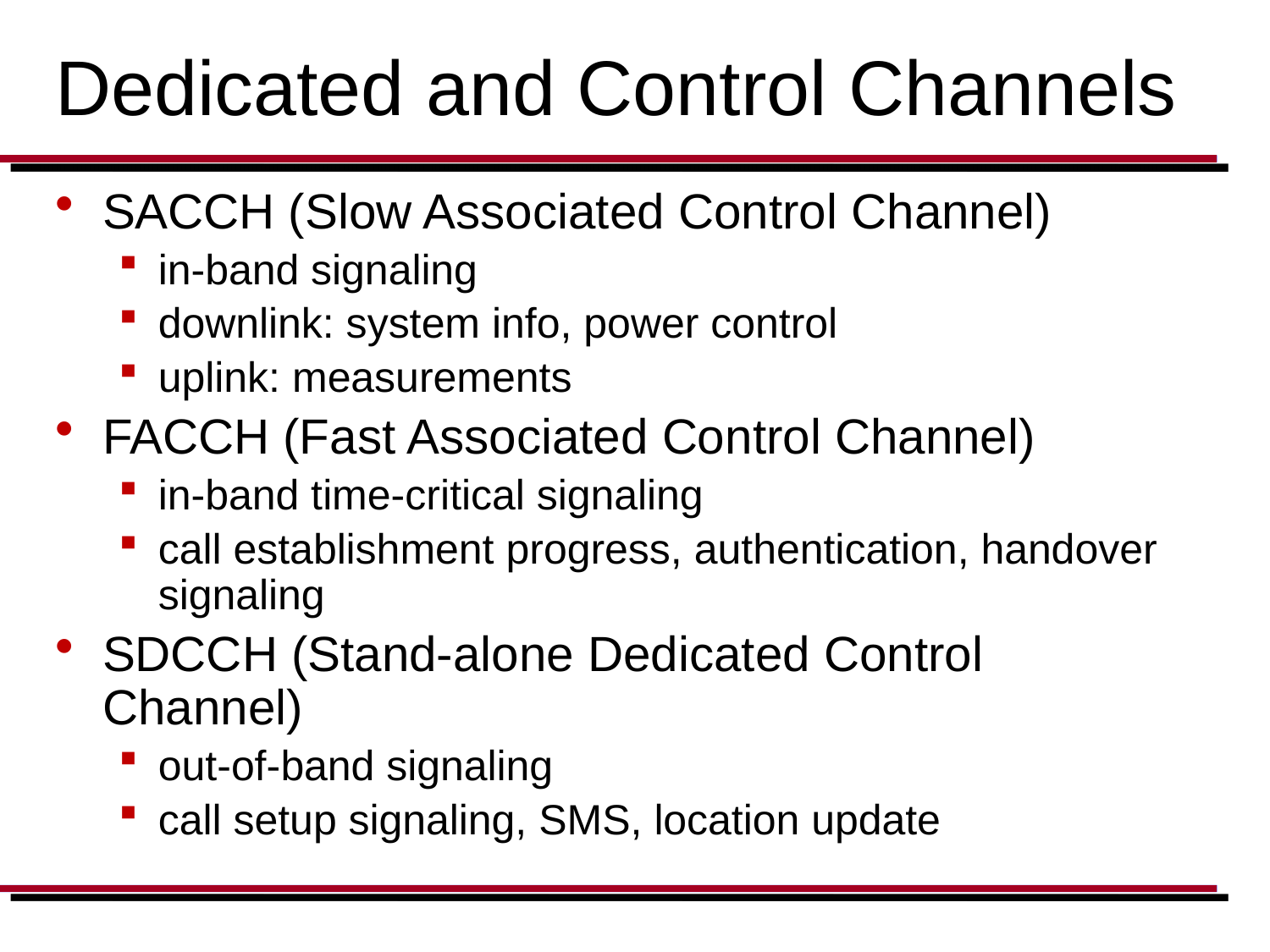

# Dedicated and Control Channels
SACCH (Slow Associated Control Channel)
in-band signaling
downlink: system info, power control
uplink: measurements
FACCH (Fast Associated Control Channel)
in-band time-critical signaling
call establishment progress, authentication, handover signaling
SDCCH (Stand-alone Dedicated Control Channel)
out-of-band signaling
call setup signaling, SMS, location update